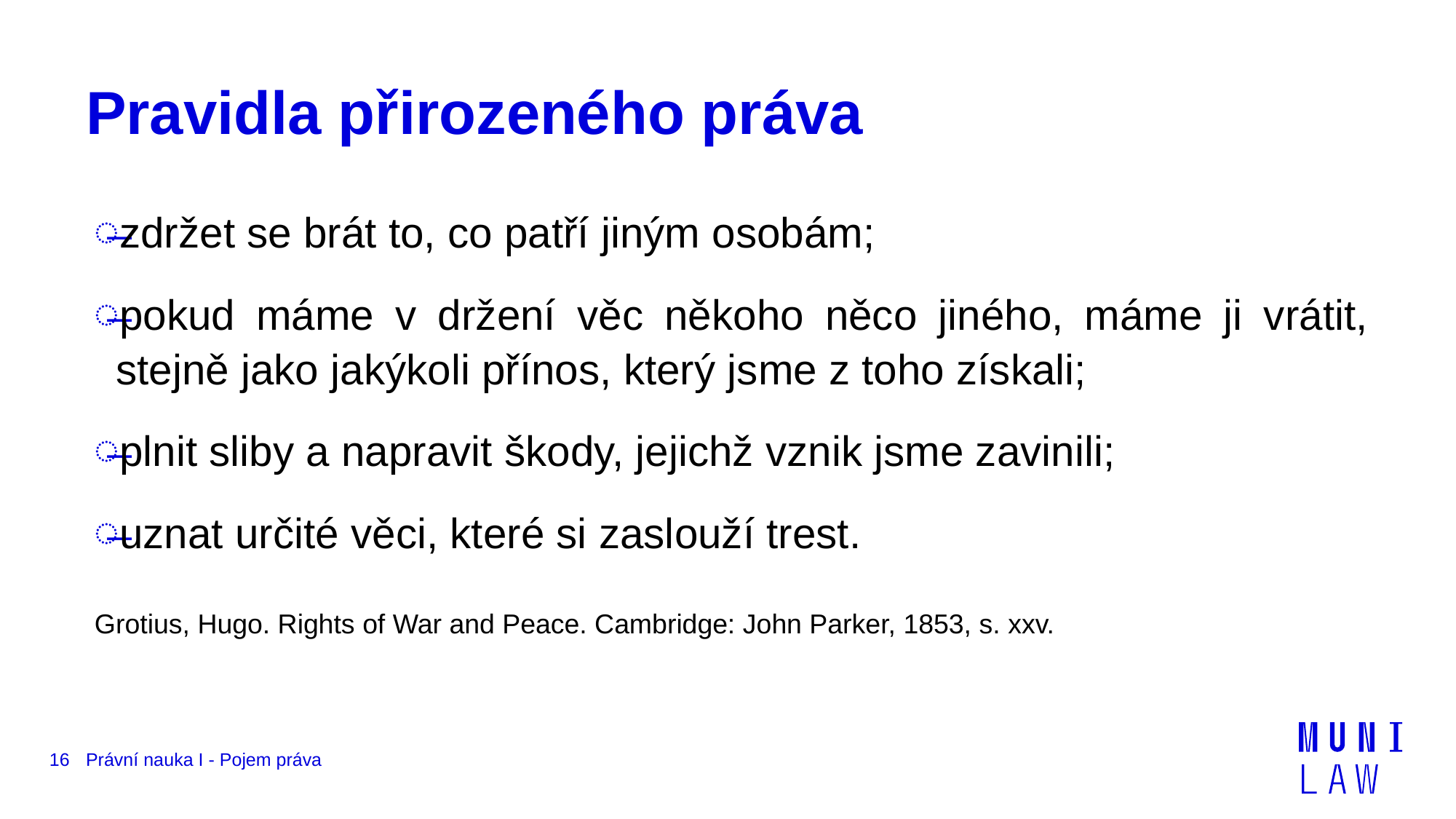

# Pravidla přirozeného práva
zdržet se brát to, co patří jiným osobám;
pokud máme v držení věc někoho něco jiného, máme ji vrátit, stejně jako jakýkoli přínos, který jsme z toho získali;
plnit sliby a napravit škody, jejichž vznik jsme zavinili;
uznat určité věci, které si zaslouží trest.
Grotius, Hugo. Rights of War and Peace. Cambridge: John Parker, 1853, s. xxv.
16
Právní nauka I - Pojem práva